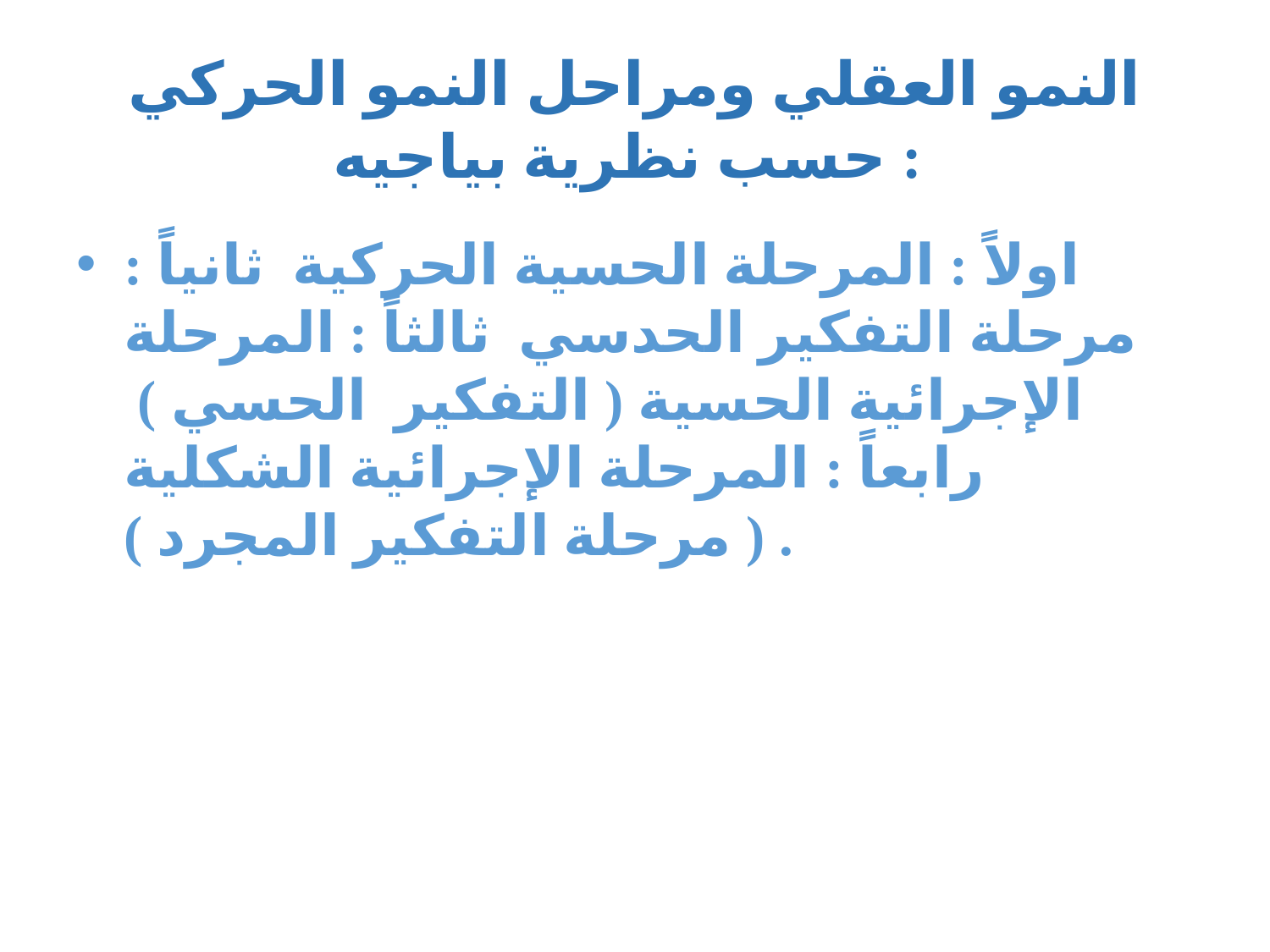

# النمو العقلي ومراحل النمو الحركي حسب نظرية بياجيه :
اولاً : المرحلة الحسية الحركية  ثانياً : مرحلة التفكير الحدسي  ثالثاً : المرحلة الإجرائية الحسية ( التفكير  الحسي )  رابعاً : المرحلة الإجرائية الشكلية ( مرحلة التفكير المجرد ) .